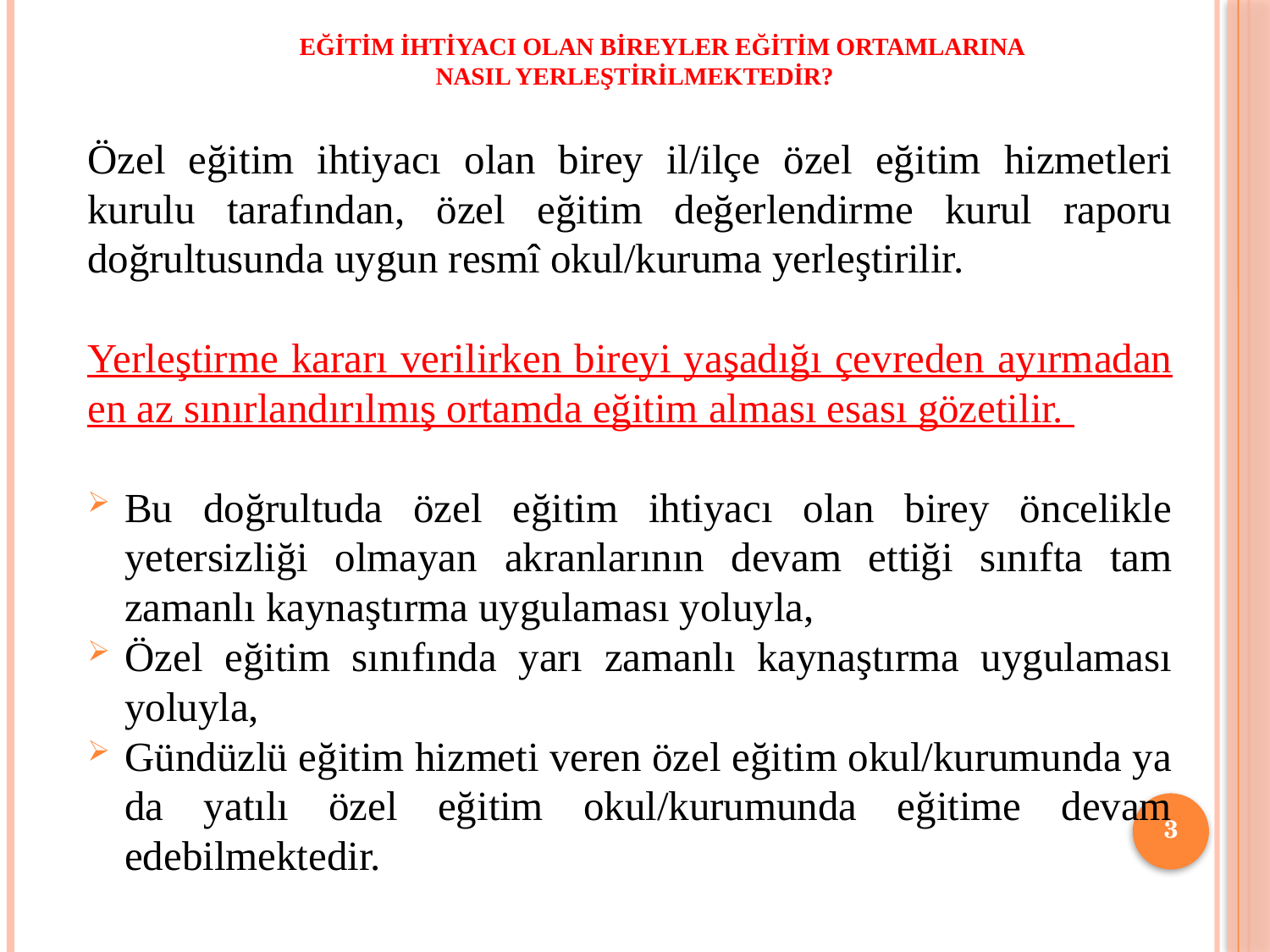

# Özel EĞİTİM İHTİYACI OLAN BİREYLER EĞİTİM ORTAMLARINA NASIL YERLEŞTİRİLMEKTEDİR?
Özel eğitim ihtiyacı olan birey il/ilçe özel eğitim hizmetleri kurulu tarafından, özel eğitim değerlendirme kurul raporu doğrultusunda uygun resmî okul/kuruma yerleştirilir.

Yerleştirme kararı verilirken bireyi yaşadığı çevreden ayırmadan en az sınırlandırılmış ortamda eğitim alması esası gözetilir.

Bu doğrultuda özel eğitim ihtiyacı olan birey öncelikle yetersizliği olmayan akranlarının devam ettiği sınıfta tam zamanlı kaynaştırma uygulaması yoluyla,
Özel eğitim sınıfında yarı zamanlı kaynaştırma uygulaması yoluyla,
Gündüzlü eğitim hizmeti veren özel eğitim okul/kurumunda ya da yatılı özel eğitim okul/kurumunda eğitime devam edebilmektedir.

3